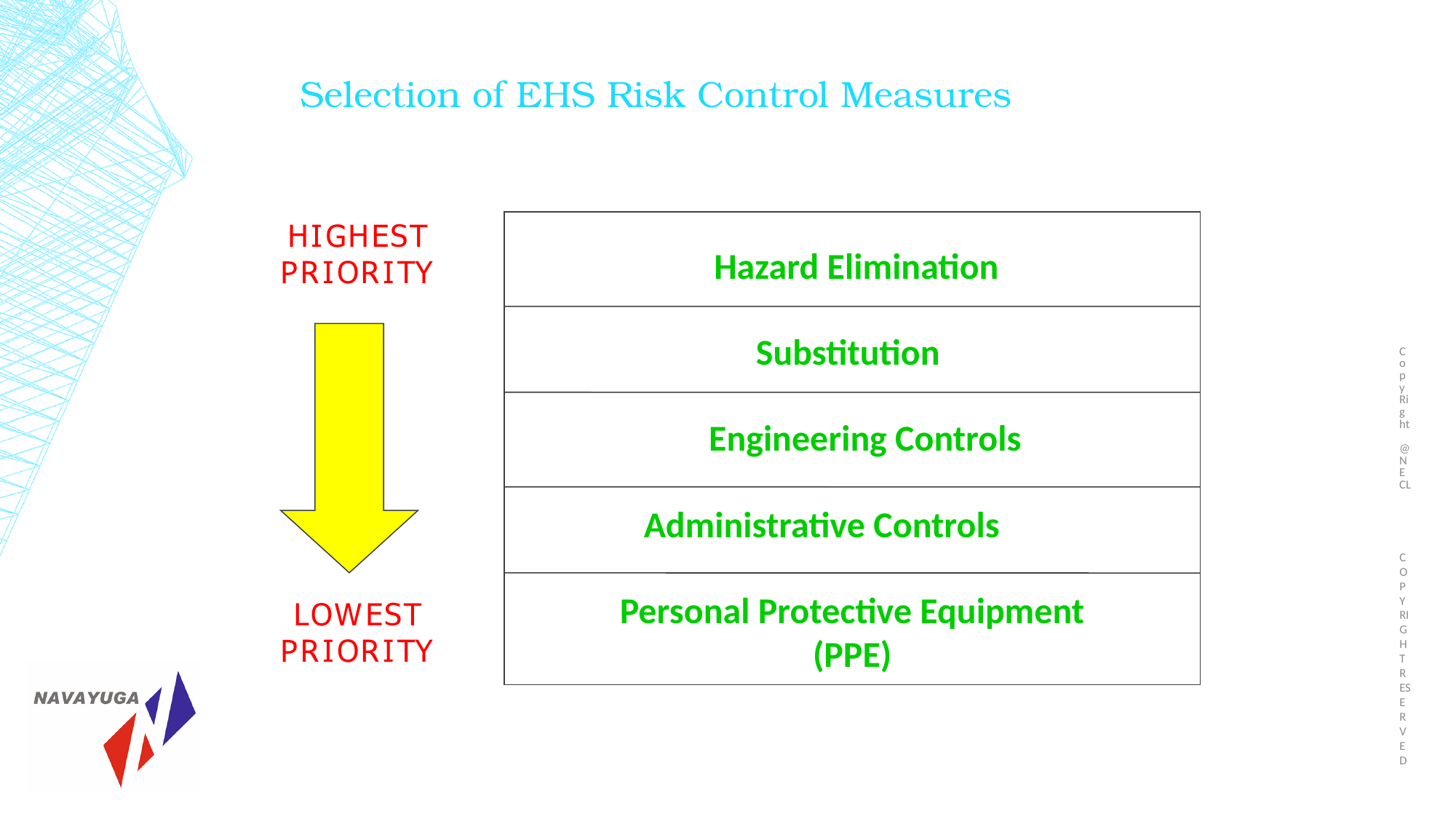

Copy Right @NECL
Selection of EHS Risk Control Measures

HIGHEST PRIORITY
Hazard Elimination

Substitution

Engineering Controls

Administrative Controls

Personal Protective Equipment
(PPE)
LOWEST PRIORITY
COPY RIGHT RESERVED
29